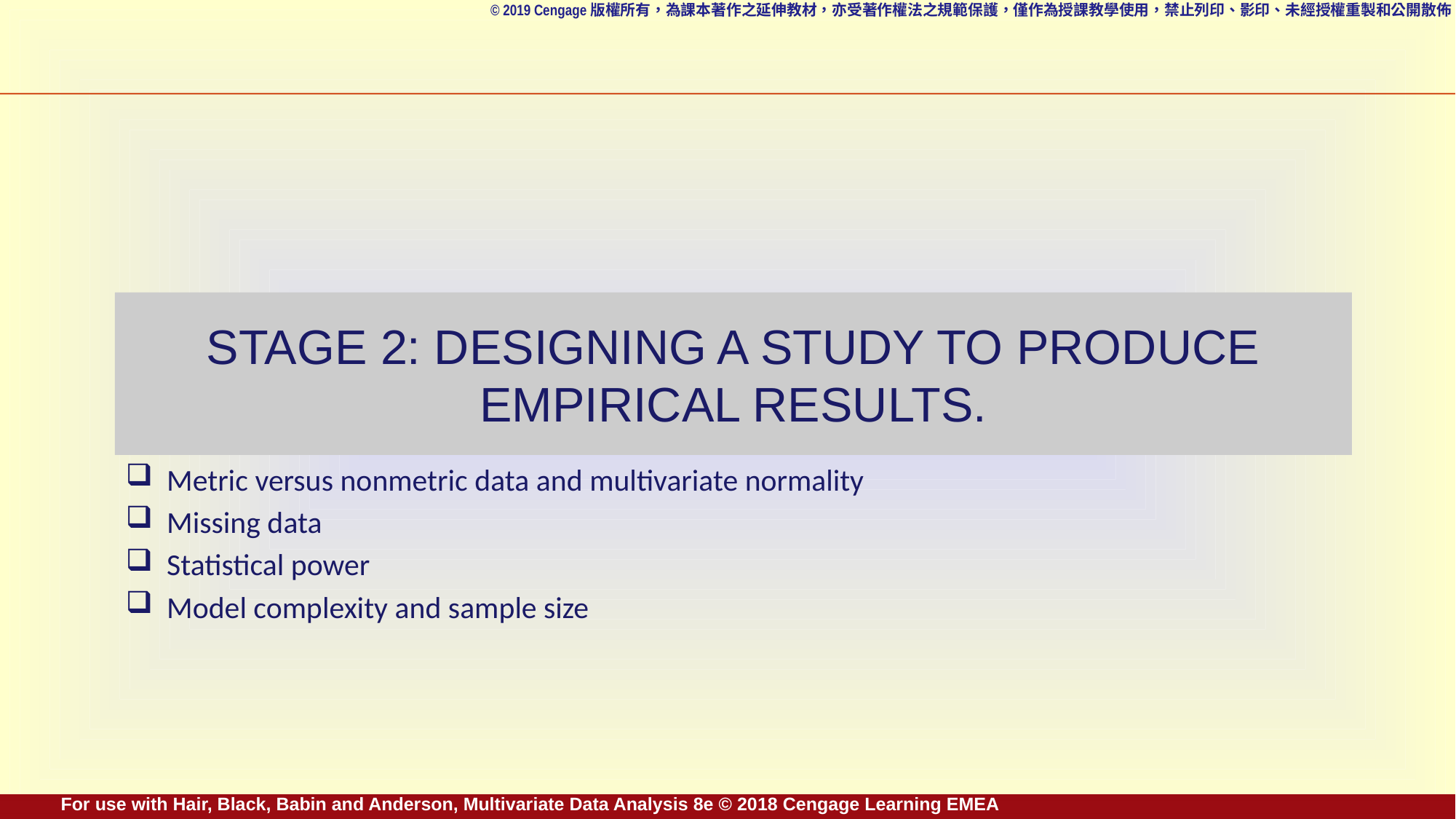

# Stage 2: Designing a study to produce empirical results.
Metric versus nonmetric data and multivariate normality
Missing data
Statistical power
Model complexity and sample size

For use with Hair, Black, Babin and Anderson, Multivariate Data Analysis 8e © 2018 Cengage Learning EMEA